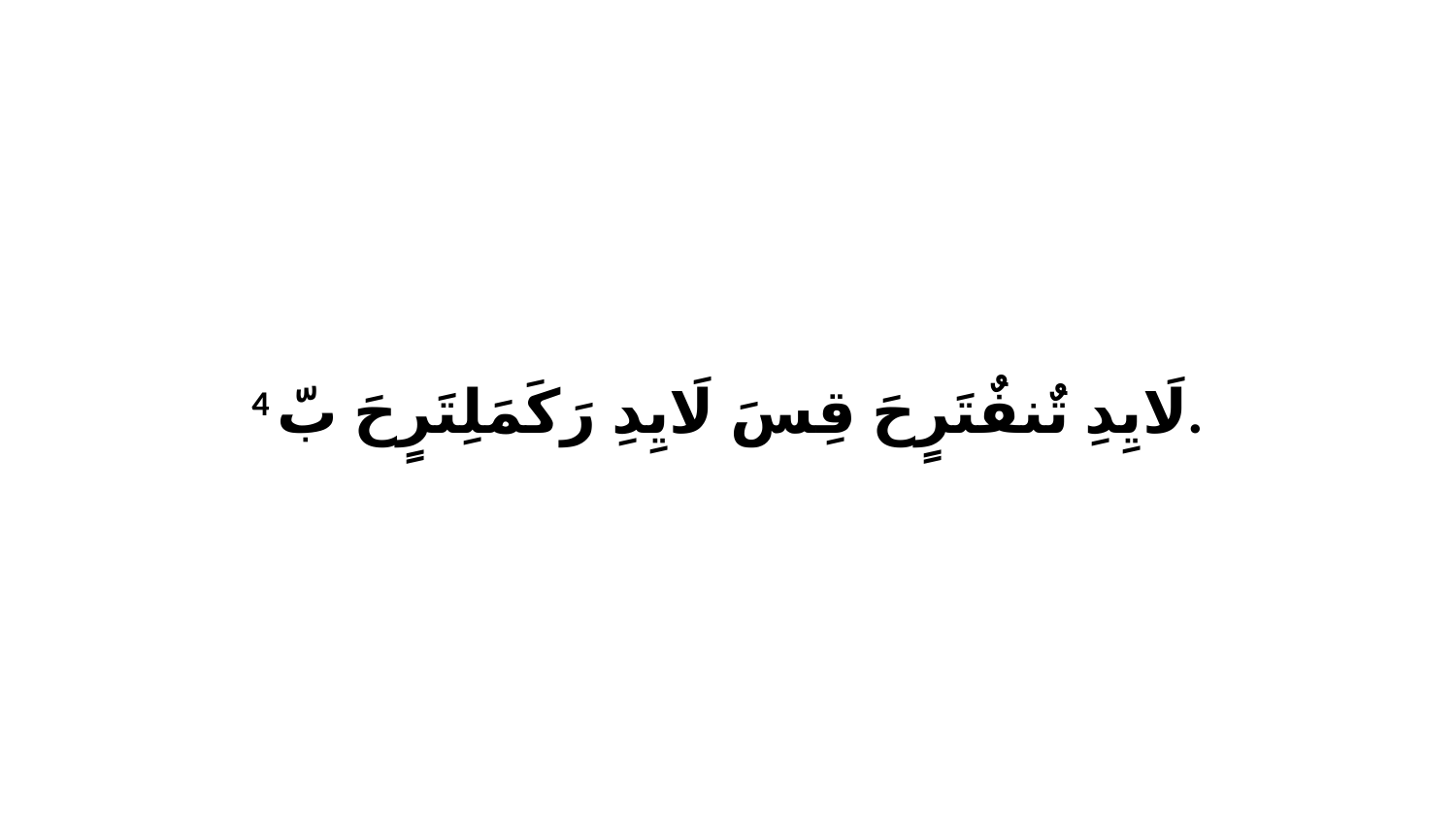

4 لَايِدِ تٌنفٌتَرٍحَ قِسَ لَايِدِ رَكَمَلِتَرٍحَ بّ.